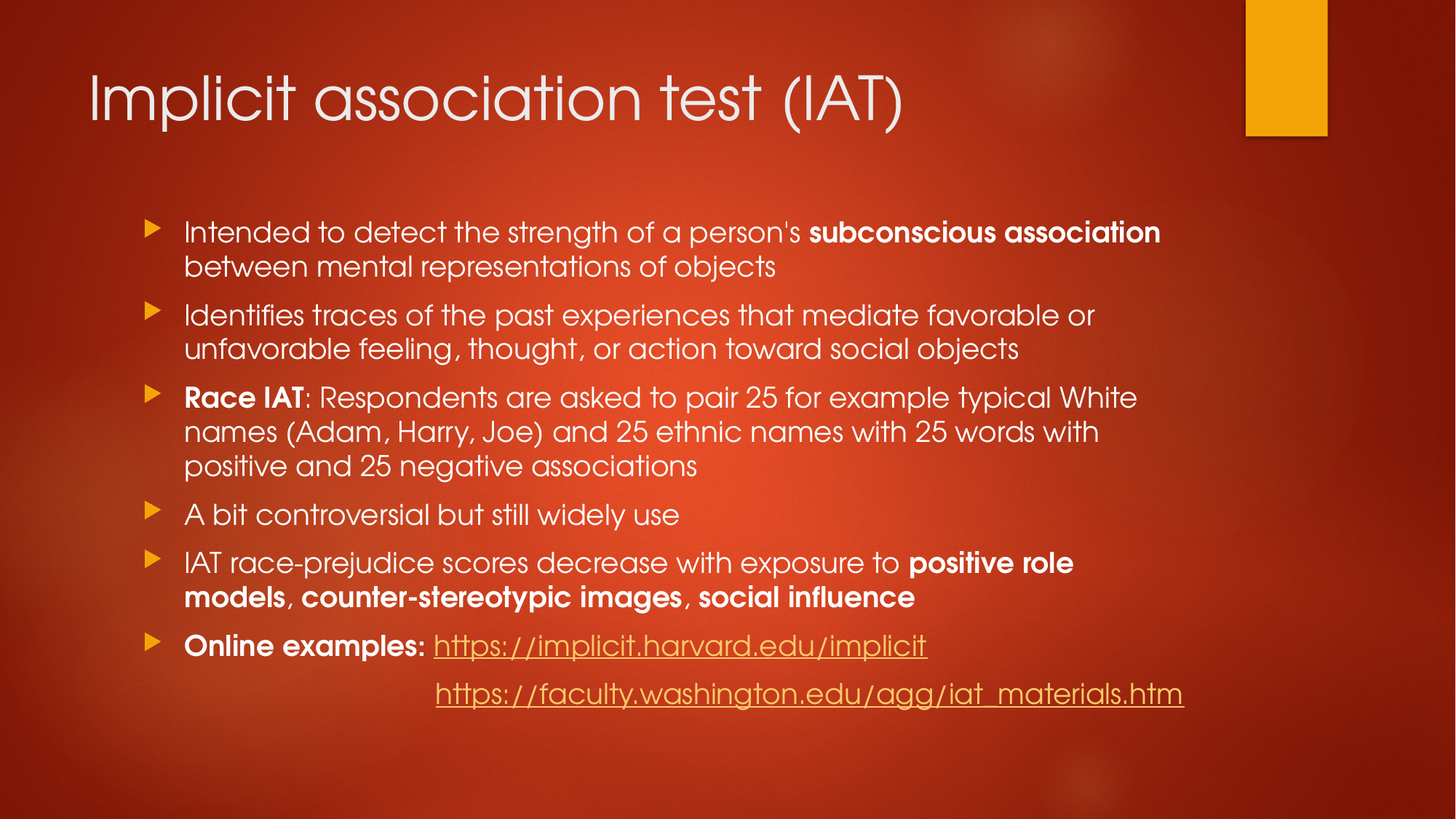

# Implicit association test (IAT)
Intended to detect the strength of a person's subconscious association between mental representations of objects
Identifies traces of the past experiences that mediate favorable or unfavorable feeling, thought, or action toward social objects
Race IAT: Respondents are asked to pair 25 for example typical White names (Adam, Harry, Joe) and 25 ethnic names with 25 words with positive and 25 negative associations
A bit controversial but still widely use
IAT race-prejudice scores decrease with exposure to positive role models, counter-stereotypic images, social influence
Online examples: https://implicit.harvard.edu/implicit
  https://faculty.washington.edu/agg/iat_materials.htm